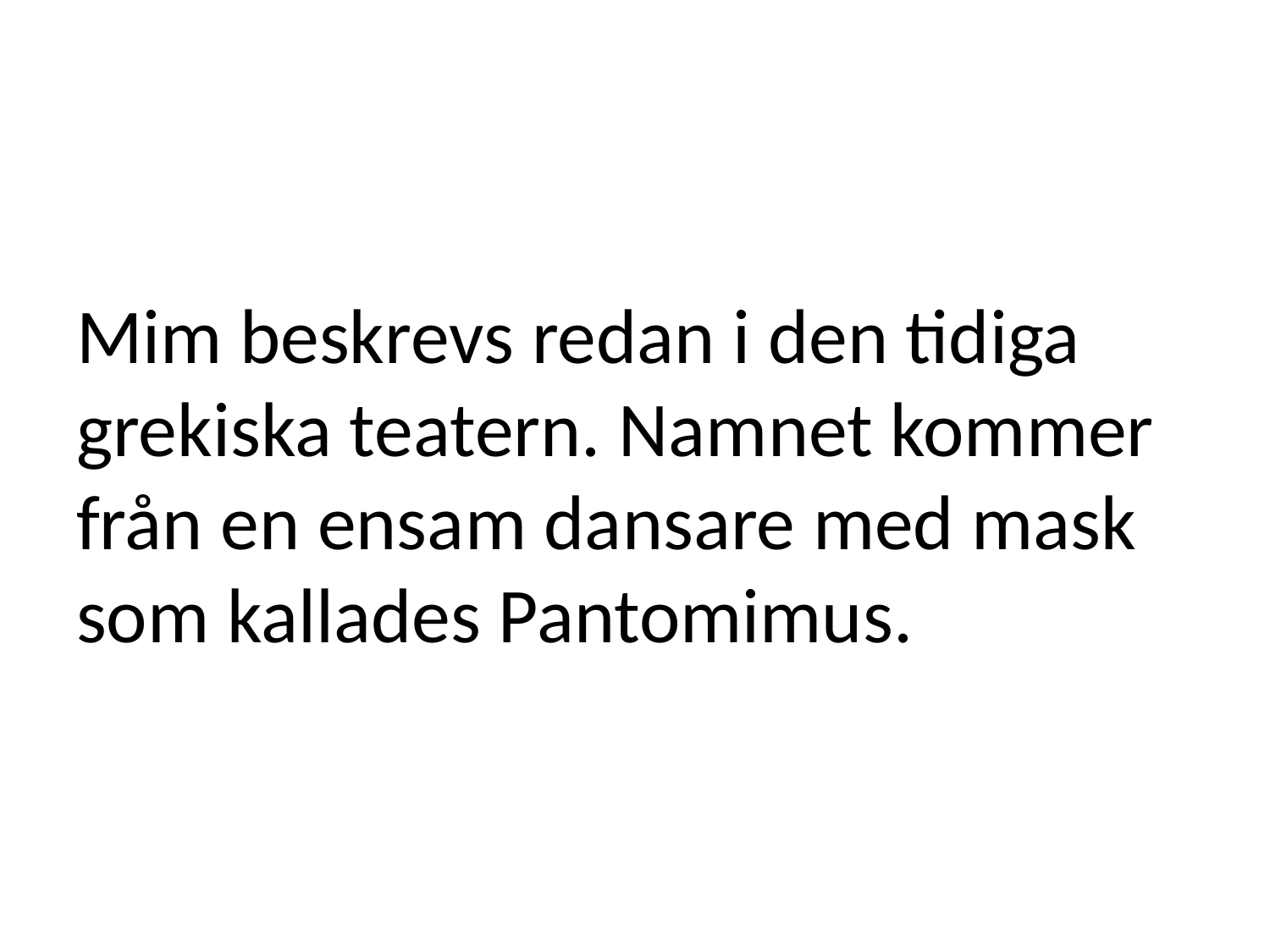

# Mim beskrevs redan i den tidiga grekiska teatern. Namnet kommer från en ensam dansare med mask som kallades Pantomimus.